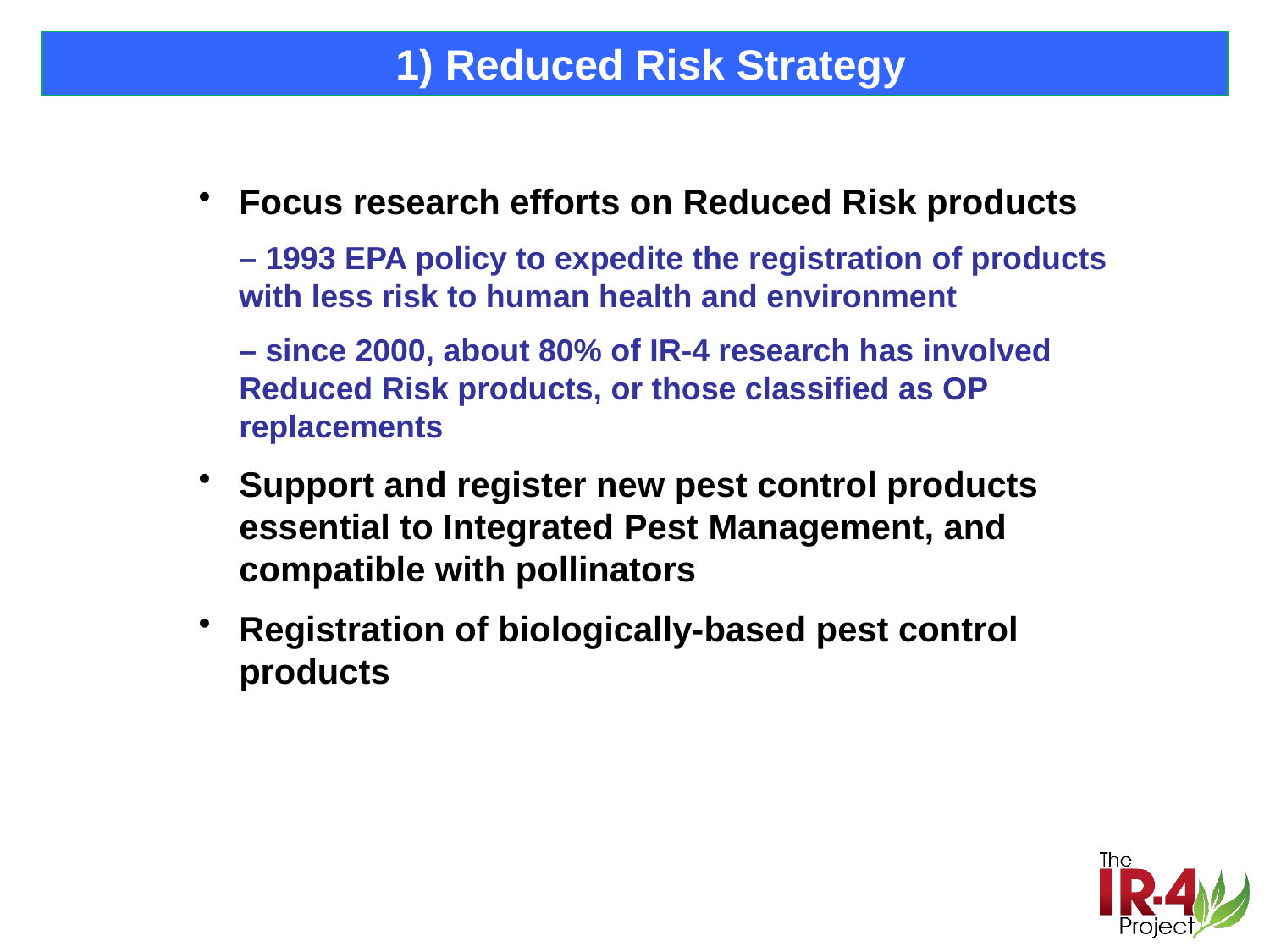

1) Reduced Risk Strategy
Focus research efforts on Reduced Risk products
	– 1993 EPA policy to expedite the registration of products with less risk to human health and environment
	– since 2000, about 80% of IR-4 research has involved Reduced Risk products, or those classified as OP replacements
Support and register new pest control products essential to Integrated Pest Management, and compatible with pollinators
Registration of biologically-based pest control products